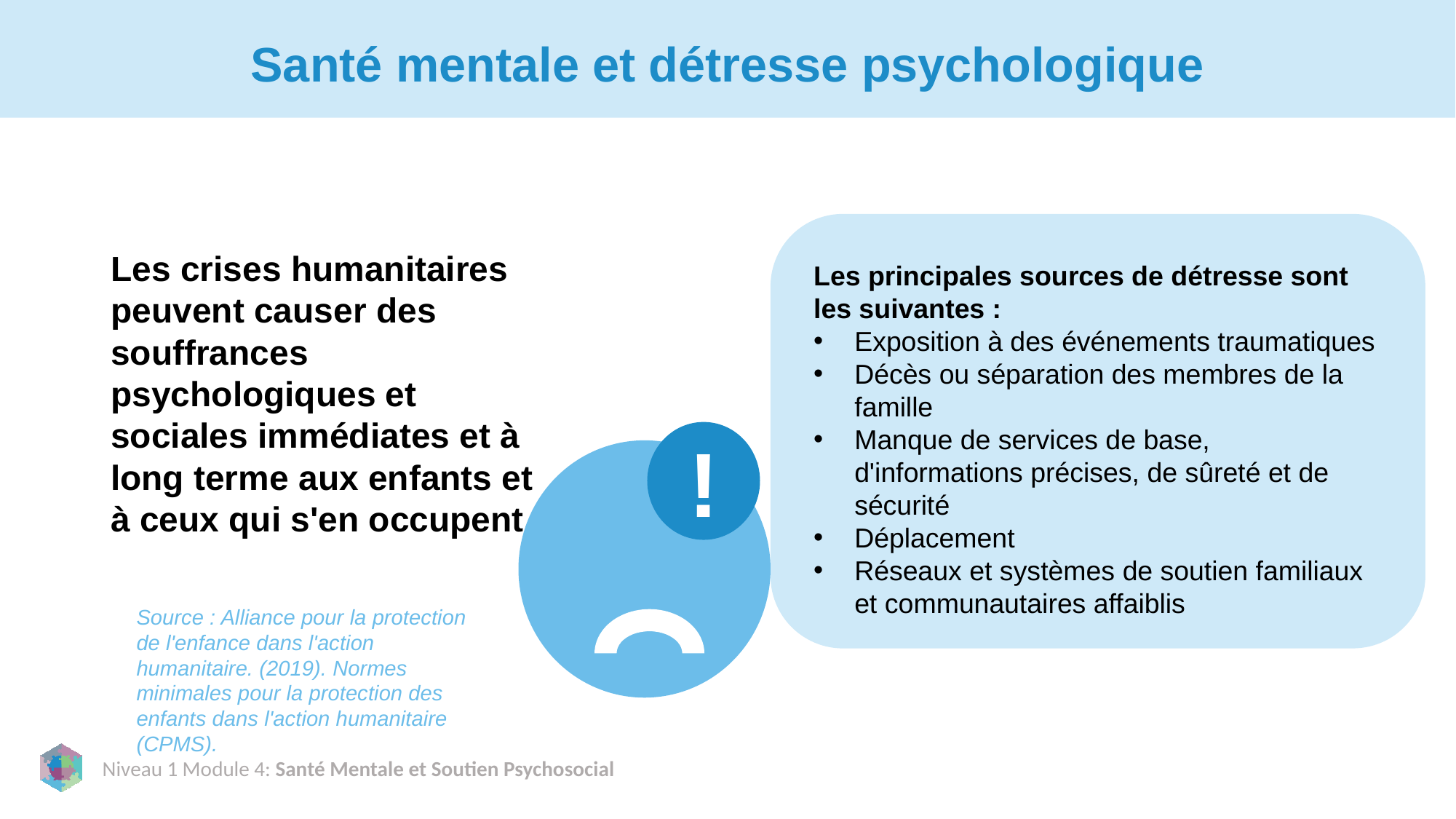

# Santé mentale et détresse psychologique

Les crises humanitaires peuvent causer des souffrances psychologiques et sociales immédiates et à long terme aux enfants et à ceux qui s'en occupent.
Les principales sources de détresse sont les suivantes :
Exposition à des événements traumatiques
Décès ou séparation des membres de la famille
Manque de services de base, d'informations précises, de sûreté et de sécurité
Déplacement
Réseaux et systèmes de soutien familiaux et communautaires affaiblis
!

Source : Alliance pour la protection de l'enfance dans l'action humanitaire. (2019). Normes minimales pour la protection des enfants dans l'action humanitaire (CPMS).